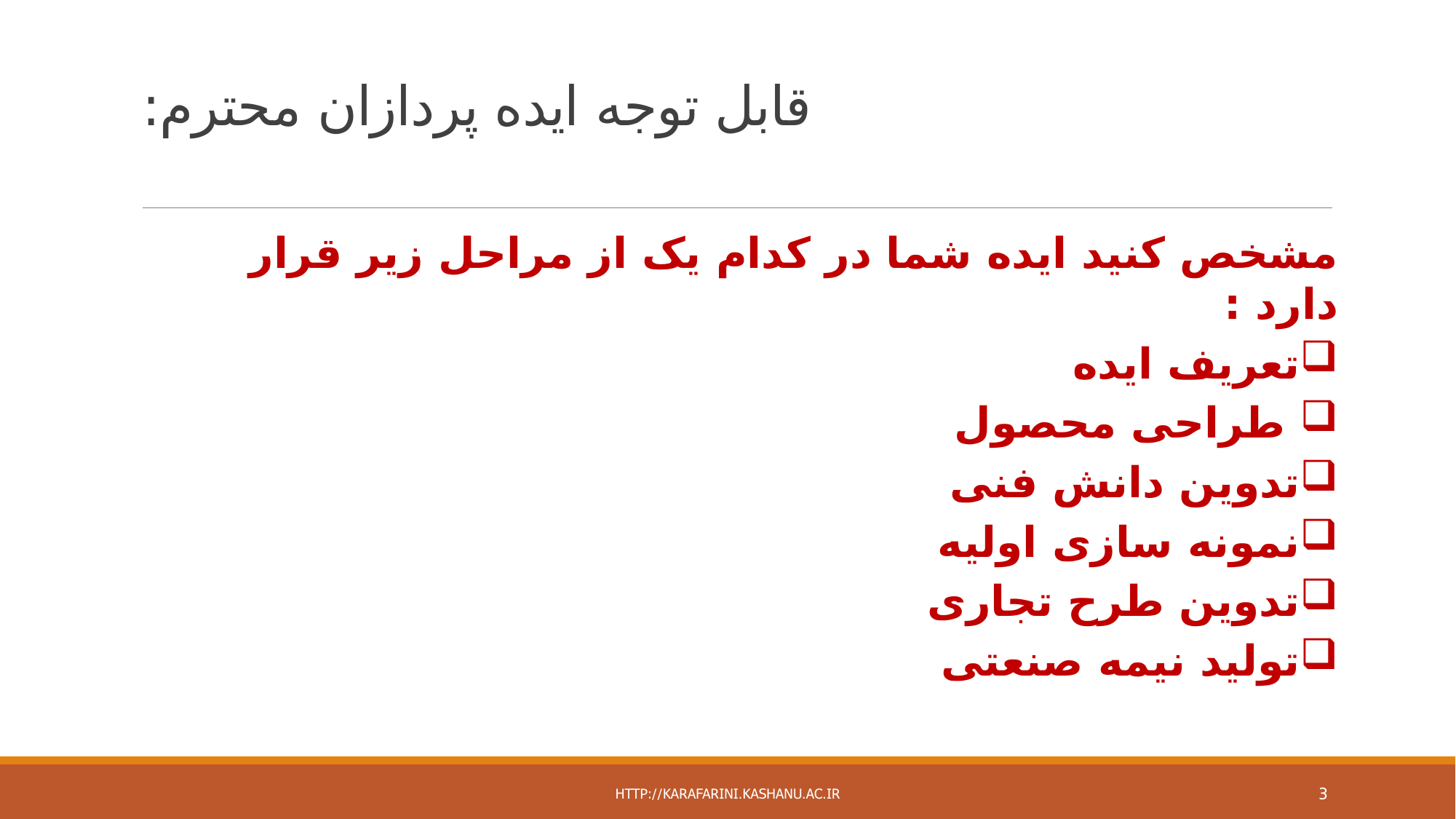

# قابل توجه ایده پردازان محترم:
مشخص کنید ایده شما در کدام یک از مراحل زیر قرار دارد :
تعریف ایده
 طراحی محصول
تدوین دانش فنی
نمونه سازی اولیه
تدوین طرح تجاری
تولید نیمه صنعتی

http://karafarini.kashanu.ac.ir
3